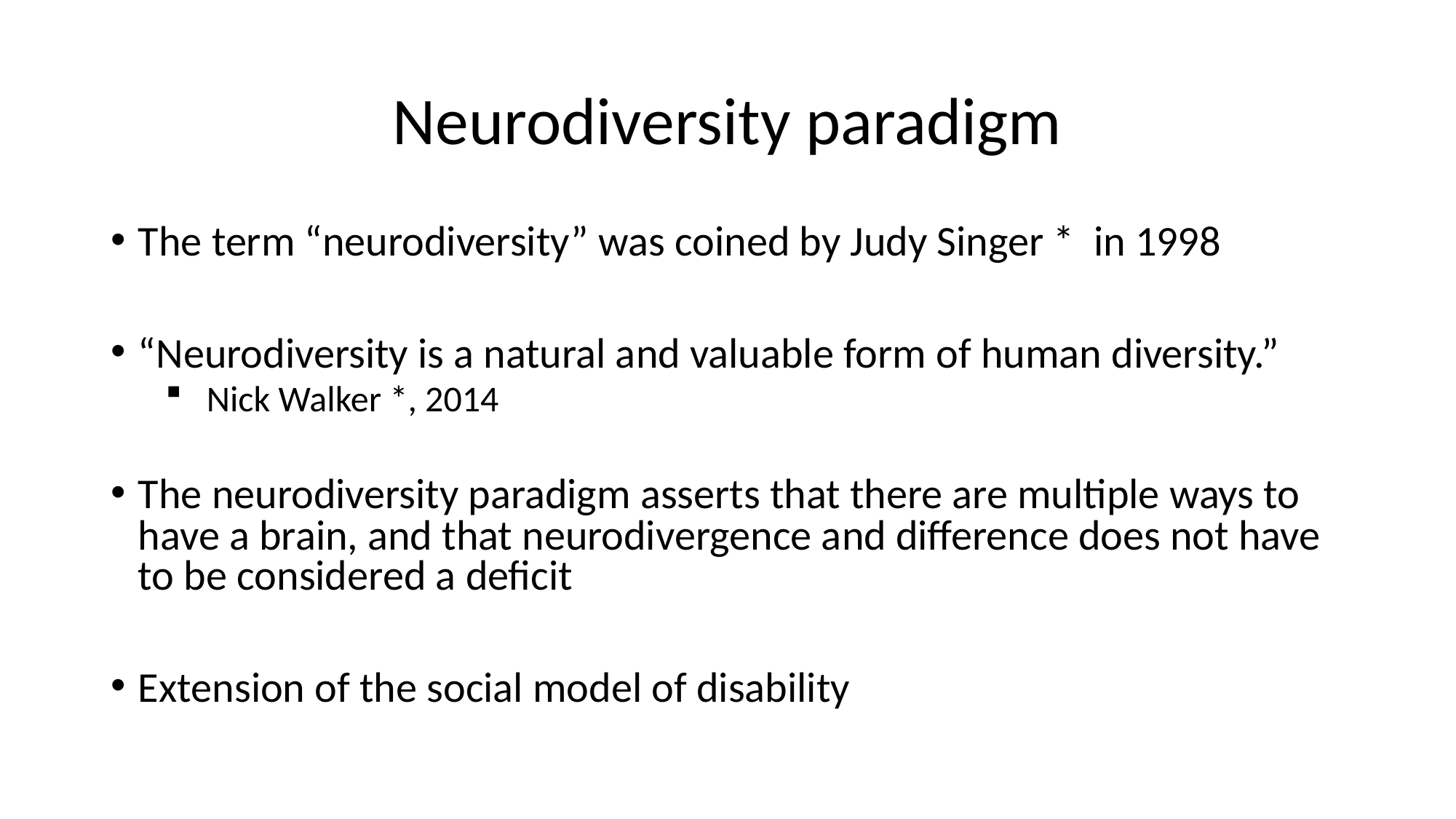

# Neurodiversity paradigm
The term “neurodiversity” was coined by Judy Singer *  in 1998

“Neurodiversity is a natural and valuable form of human diversity.”
Nick Walker *, 2014

The neurodiversity paradigm asserts that there are multiple ways to have a brain, and that neurodivergence and difference does not have to be considered a deficit

Extension of the social model of disability